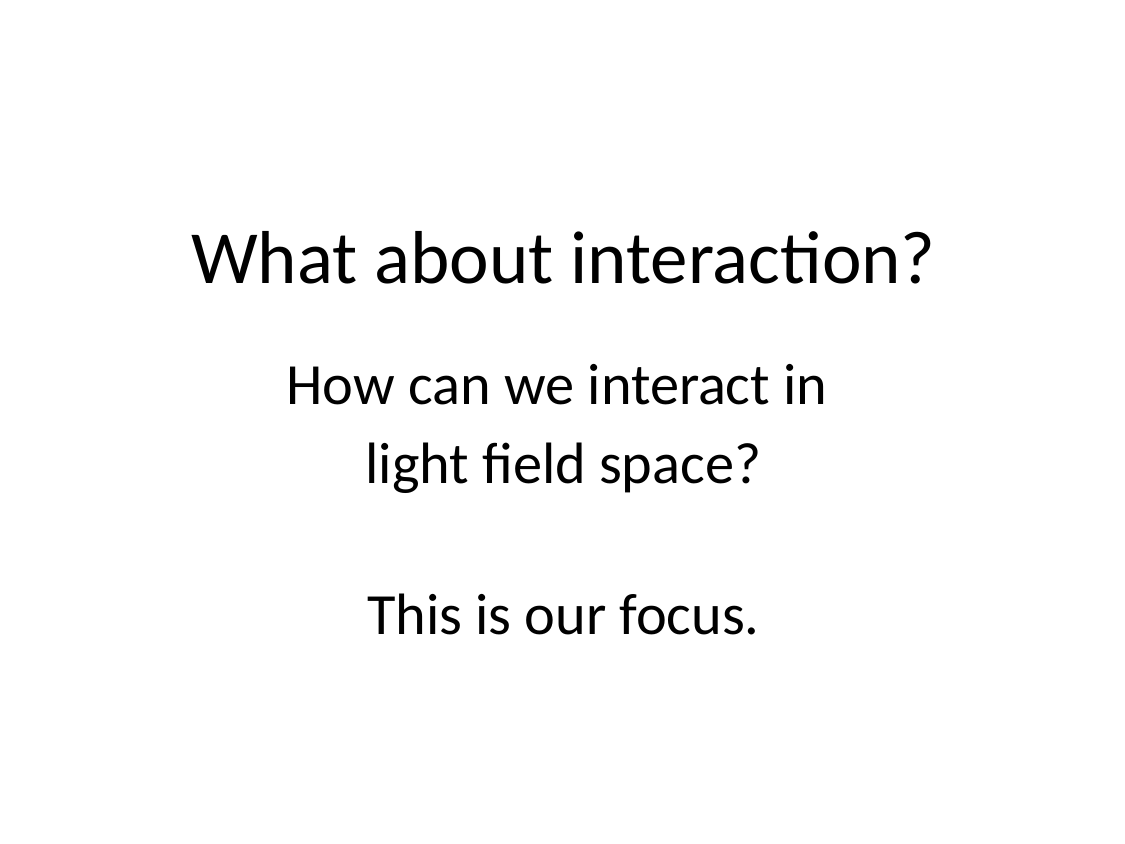

What about interaction?
How can we interact in
light field space?
# This is our focus.